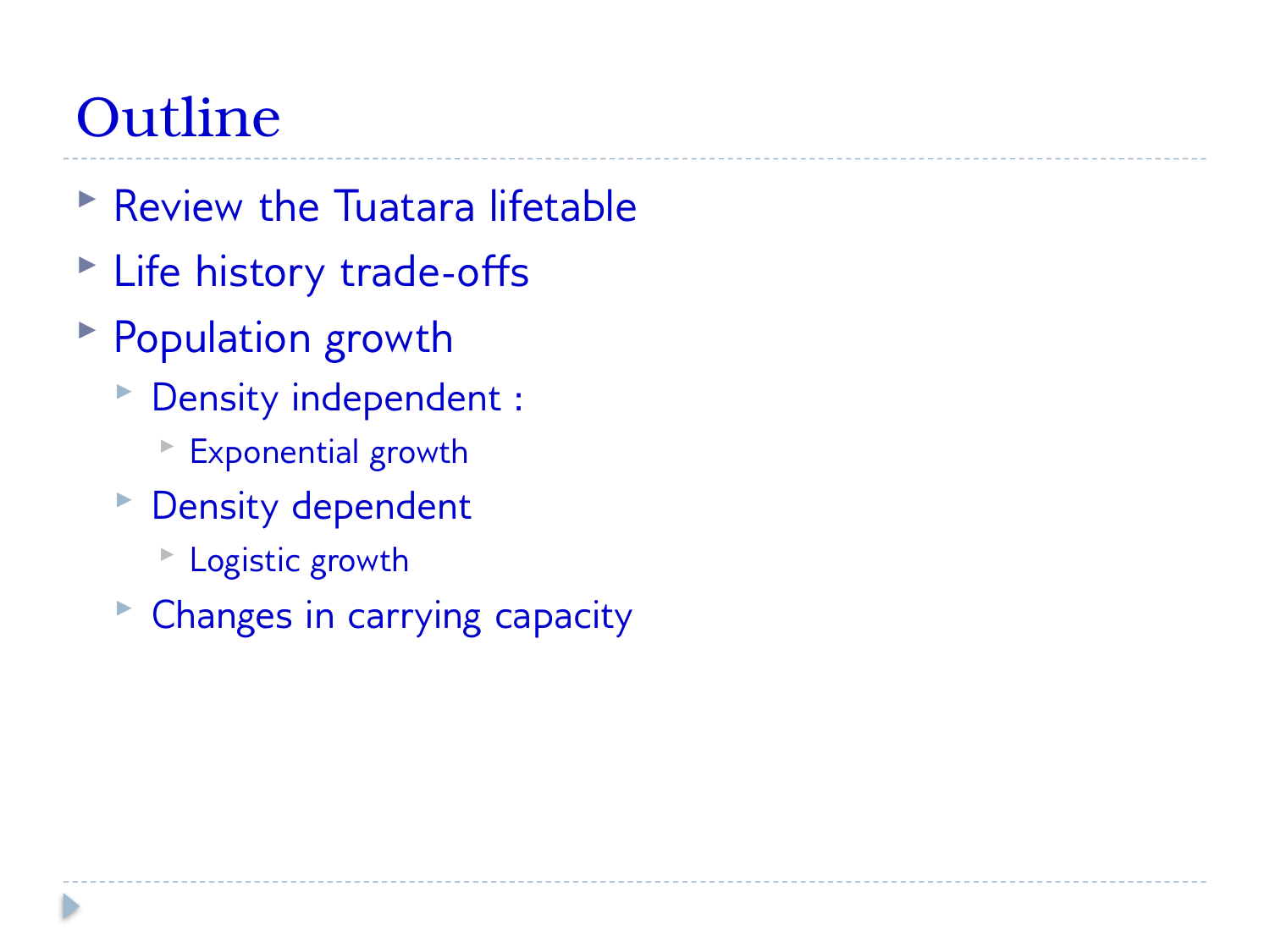

# Outline
Review the Tuatara lifetable
Life history trade-offs
Population growth
Density independent :
Exponential growth
Density dependent
Logistic growth
Changes in carrying capacity